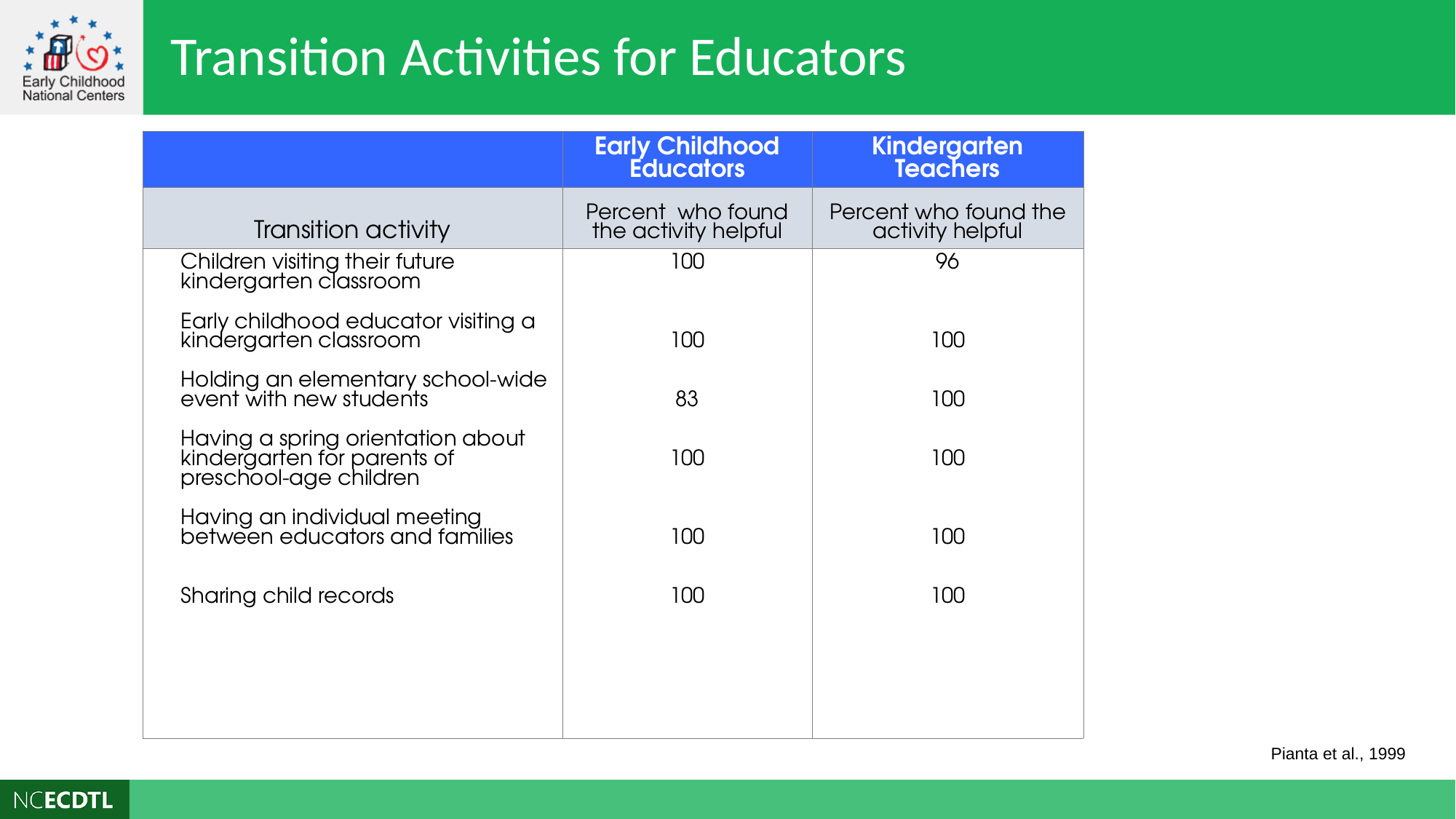

Transition Activities for Educators
|  | Early Childhood Educators | Kindergarten Teachers |
| --- | --- | --- |
| Transition activity | Percent who found the activity helpful | Percent who found the activity helpful |
| Children visiting their future kindergarten classroom Early childhood educator visiting a kindergarten classroom Holding an elementary school-wide event with new students Having a spring orientation about kindergarten for parents of preschool-age children Having an individual meeting between educators and families Sharing child records | 100 100 83 100 100 100 | 96 100 100 100 100 100 |
Pianta et al., 1999